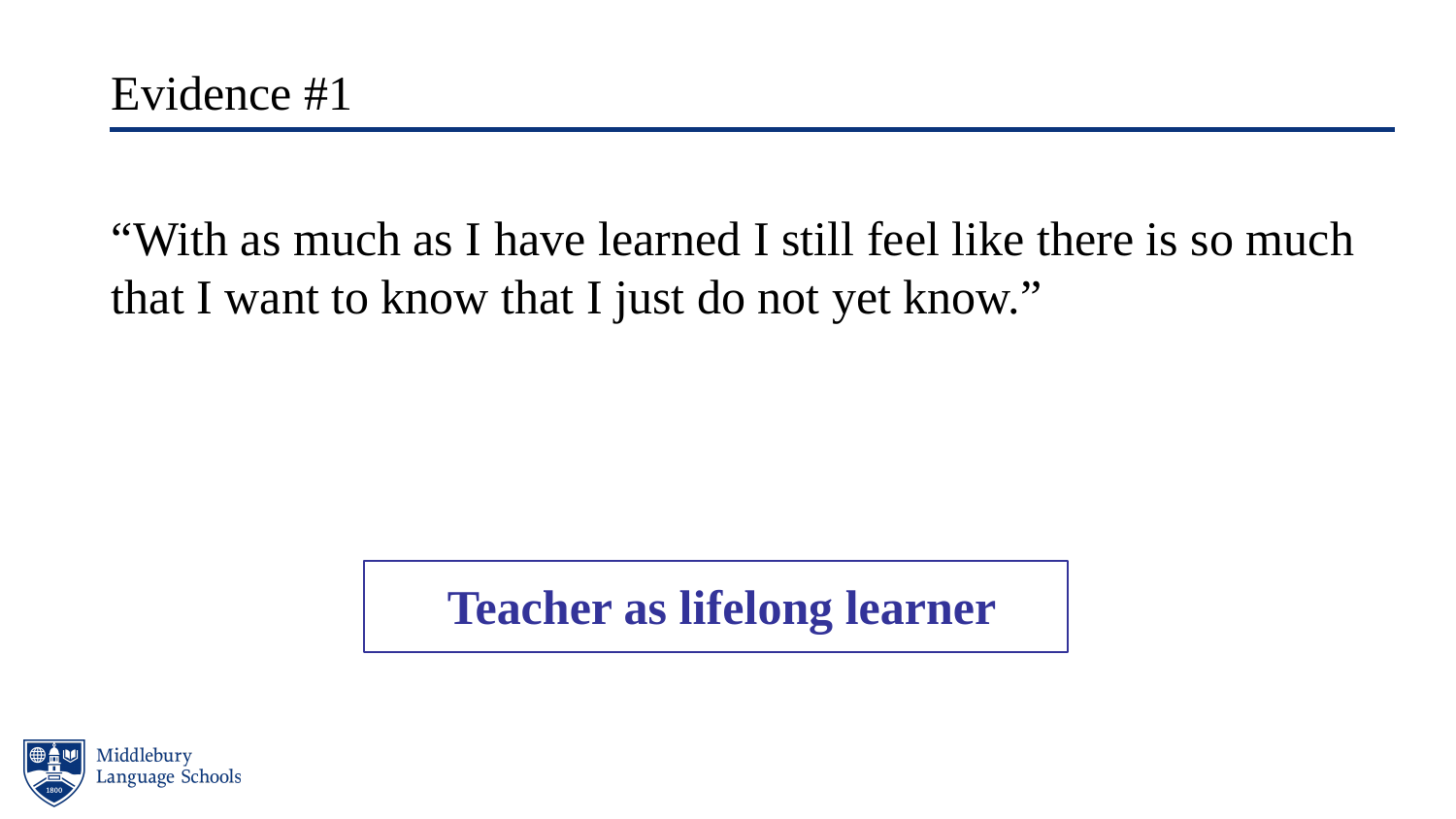

# Evidence #1
“With as much as I have learned I still feel like there is so much that I want to know that I just do not yet know.”

 Teacher as lifelong learner